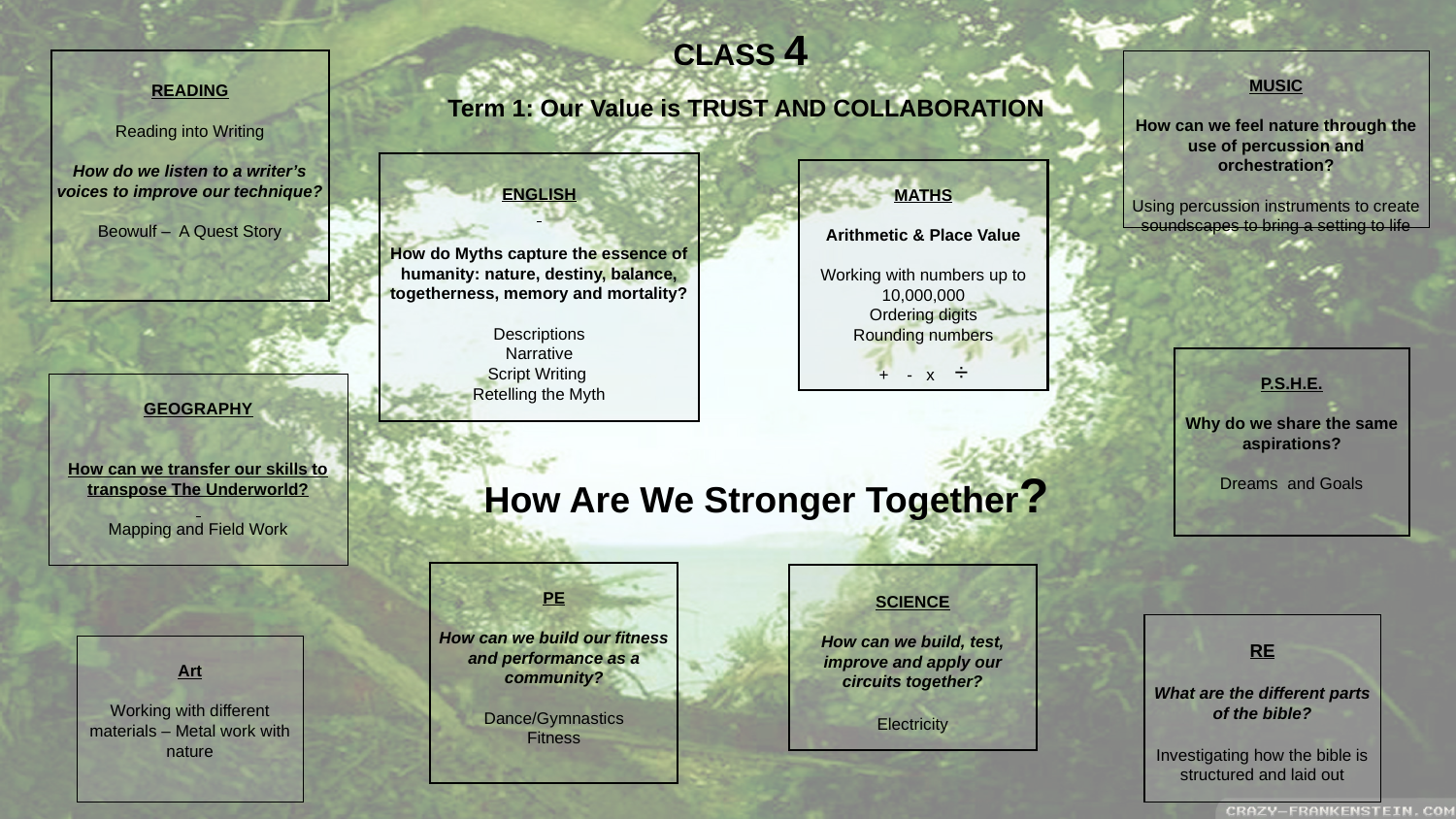

CLASS 4
 Term 1: Our Value is TRUST AND COLLABORATION

READING

Reading into Writing

How do we listen to a writer’s voices to improve our technique?

Beowulf –  A Quest Story

MUSIC

How can we feel nature through the use of percussion and orchestration?

Using percussion instruments to create soundscapes to bring a setting to life

ENGLISH

How do Myths capture the essence of humanity: nature, destiny, balance, togetherness, memory and mortality?

Descriptions
Narrative
Script Writing
Retelling the Myth

MATHS

Arithmetic & Place Value

Working with numbers up to 10,000,000
Ordering digits
Rounding numbers
+    -   x   ÷

P.S.H.E.

Why do we share the same aspirations?

Dreams  and Goals

GEOGRAPHY

How can we transfer our skills to transpose The Underworld?

Mapping and Field Work
How Are We Stronger Together?

PE

How can we build our fitness and performance as a community?

Dance/Gymnastics
Fitness

SCIENCE

How can we build, test, improve and apply our circuits together?

Electricity

RE

What are the different parts of the bible?

Investigating how the bible is structured and laid out

Art

Working with different materials – Metal work with nature